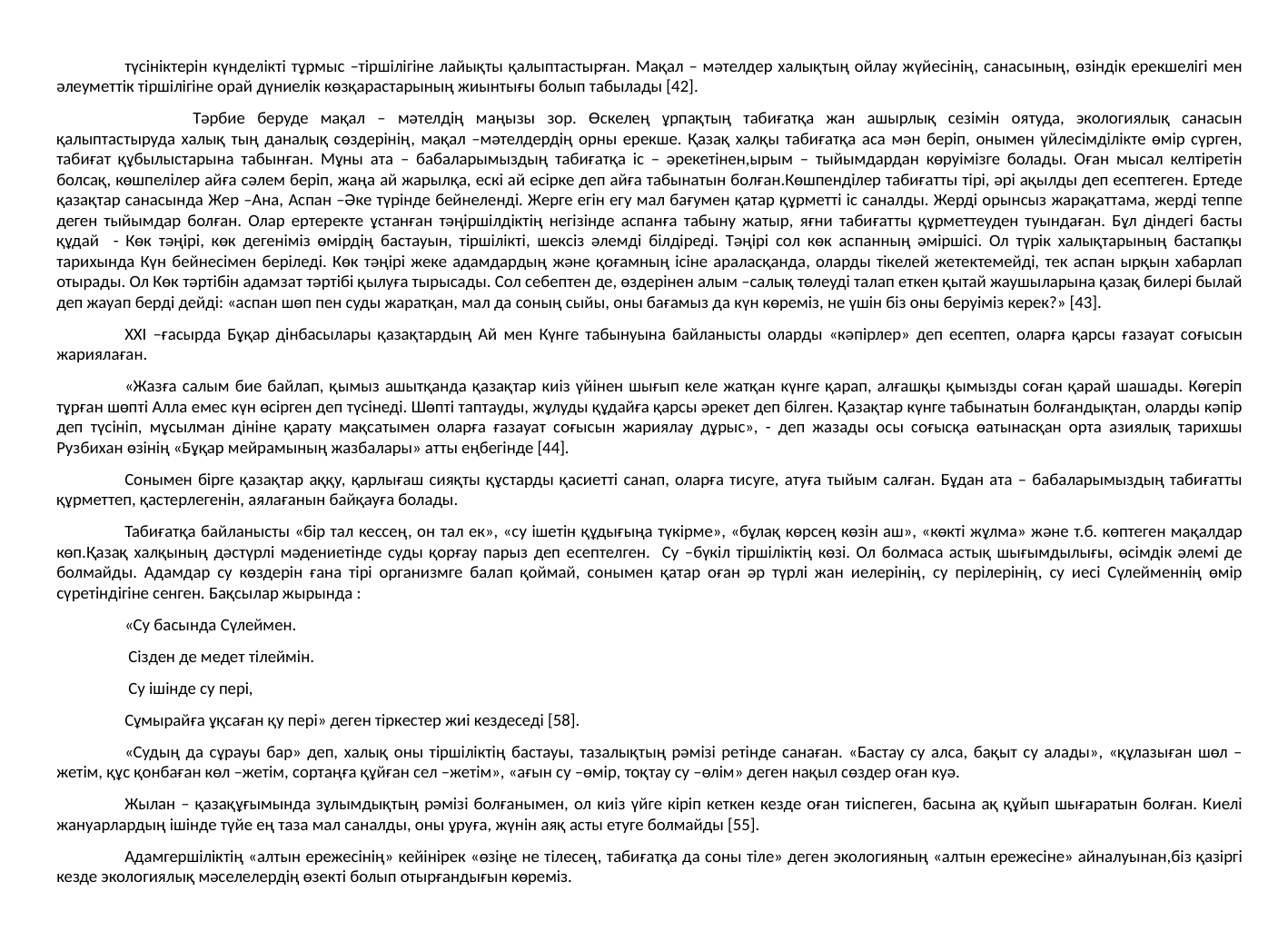

түсініктерін күнделікті тұрмыс –тіршілігіне лайықты қалыптастырған. Мақал – мәтелдер халықтың ойлау жүйесінің, санасының, өзіндік ерекшелігі мен әлеуметтік тіршілігіне орай дүниелік көзқарастарының жиынтығы болып табылады [42].
	Тәрбие беруде мақал – мәтелдің маңызы зор. Өскелең ұрпақтың табиғатқа жан ашырлық сезімін оятуда, экологиялық санасын қалыптастыруда халық тың даналық сөздерінің, мақал –мәтелдердің орны ерекше. Қазақ халқы табиғатқа аса мән беріп, онымен үйлесімділікте өмір сүрген, табиғат құбылыстарына табынған. Мұны ата – бабаларымыздың табиғатқа іс – әрекетінен,ырым – тыйымдардан көруімізге болады. Оған мысал келтіретін болсақ, көшпелілер айға сәлем беріп, жаңа ай жарылқа, ескі ай есірке деп айға табынатын болған.Көшпенділер табиғатты тірі, әрі ақылды деп есептеген. Ертеде қазақтар санасында Жер –Ана, Аспан –Әке түрінде бейнеленді. Жерге егін егу мал бағумен қатар құрметті іс саналды. Жерді орынсыз жарақаттама, жерді теппе деген тыйымдар болған. Олар ертеректе ұстанған тәңіршілдіктің негізінде аспанға табыну жатыр, яғни табиғатты құрметтеуден туындаған. Бұл діндегі басты құдай  - Көк тәңірі, көк дегеніміз өмірдің бастауын, тіршілікті, шексіз әлемді білдіреді. Тәңірі сол көк аспанның әміршісі. Ол түрік халықтарының бастапқы тарихында Күн бейнесімен беріледі. Көк тәңірі жеке адамдардың және қоғамның ісіне араласқанда, оларды тікелей жетектемейді, тек аспан ырқын хабарлап отырады. Ол Көк тәртібін адамзат тәртібі қылуға тырысады. Сол себептен де, өздерінен алым –салық төлеуді талап еткен қытай жаушыларына қазақ билері былай деп жауап берді дейді: «аспан шөп пен суды жаратқан, мал да соның сыйы, оны бағамыз да күн көреміз, не үшін біз оны беруіміз керек?» [43].
XXI –ғасырда Бұқар дінбасылары қазақтардың Ай мен Күнге табынуына байланысты оларды «кәпірлер» деп есептеп, оларға қарсы ғазауат соғысын жариялаған.
«Жазға салым бие байлап, қымыз ашытқанда қазақтар киіз үйінен шығып келе жатқан күнге қарап, алғашқы қымызды соған қарай шашады. Көгеріп тұрған шөпті Алла емес күн өсірген деп түсінеді. Шөпті таптауды, жұлуды құдайға қарсы әрекет деп білген. Қазақтар күнге табынатын болғандықтан, оларды кәпір деп түсініп, мұсылман дініне қарату мақсатымен оларға ғазауат соғысын жариялау дұрыс», - деп жазады осы соғысқа өатынасқан орта азиялық тарихшы Рузбихан өзінің «Бұқар мейрамының жазбалары» атты еңбегінде [44].
Сонымен бірге қазақтар аққу, қарлығаш сияқты құстарды қасиетті санап, оларға тисуге, атуға тыйым салған. Бұдан ата – бабаларымыздың табиғатты құрметтеп, қастерлегенін, аялағанын байқауға болады.
Табиғатқа байланысты «бір тал кессең, он тал ек», «су ішетін құдығыңа түкірме», «бұлақ көрсең көзін аш», «көкті жұлма» және т.б. көптеген мақалдар көп.Қазақ халқының дәстүрлі мәдениетінде суды қорғау парыз деп есептелген.  Су –бүкіл тіршіліктің көзі. Ол болмаса астық шығымдылығы, өсімдік әлемі де болмайды. Адамдар су көздерін ғана тірі организмге балап қоймай, сонымен қатар оған әр түрлі жан иелерінің, су перілерінің, су иесі Сүлейменнің өмір сүретіндігіне сенген. Бақсылар жырында :
«Су басында Сүлеймен.
 Сізден де медет тілеймін.
 Су ішінде су пері,
Сұмырайға ұқсаған қу пері» деген тіркестер жиі кездеседі [58].
«Судың да сұрауы бар» деп, халық оны тіршіліктің бастауы, тазалықтың рәмізі ретінде санаған. «Бастау су алса, бақыт су алады», «құлазыған шөл – жетім, құс қонбаған көл –жетім, сортаңға құйған сел –жетім», «ағын су –өмір, тоқтау су –өлім» деген нақыл сөздер оған куә.
Жылан – қазақұғымында зұлымдықтың рәмізі болғанымен, ол киіз үйге кіріп кеткен кезде оған тиіспеген, басына ақ құйып шығаратын болған. Киелі жануарлардың ішінде түйе ең таза мал саналды, оны ұруға, жүнін аяқ асты етуге болмайды [55].
Адамгершіліктің «алтын ережесінің» кейінірек «өзіңе не тілесең, табиғатқа да соны тіле» деген экологияның «алтын ережесіне» айналуынан,біз қазіргі кезде экологиялық мәселелердің өзекті болып отырғандығын көреміз.